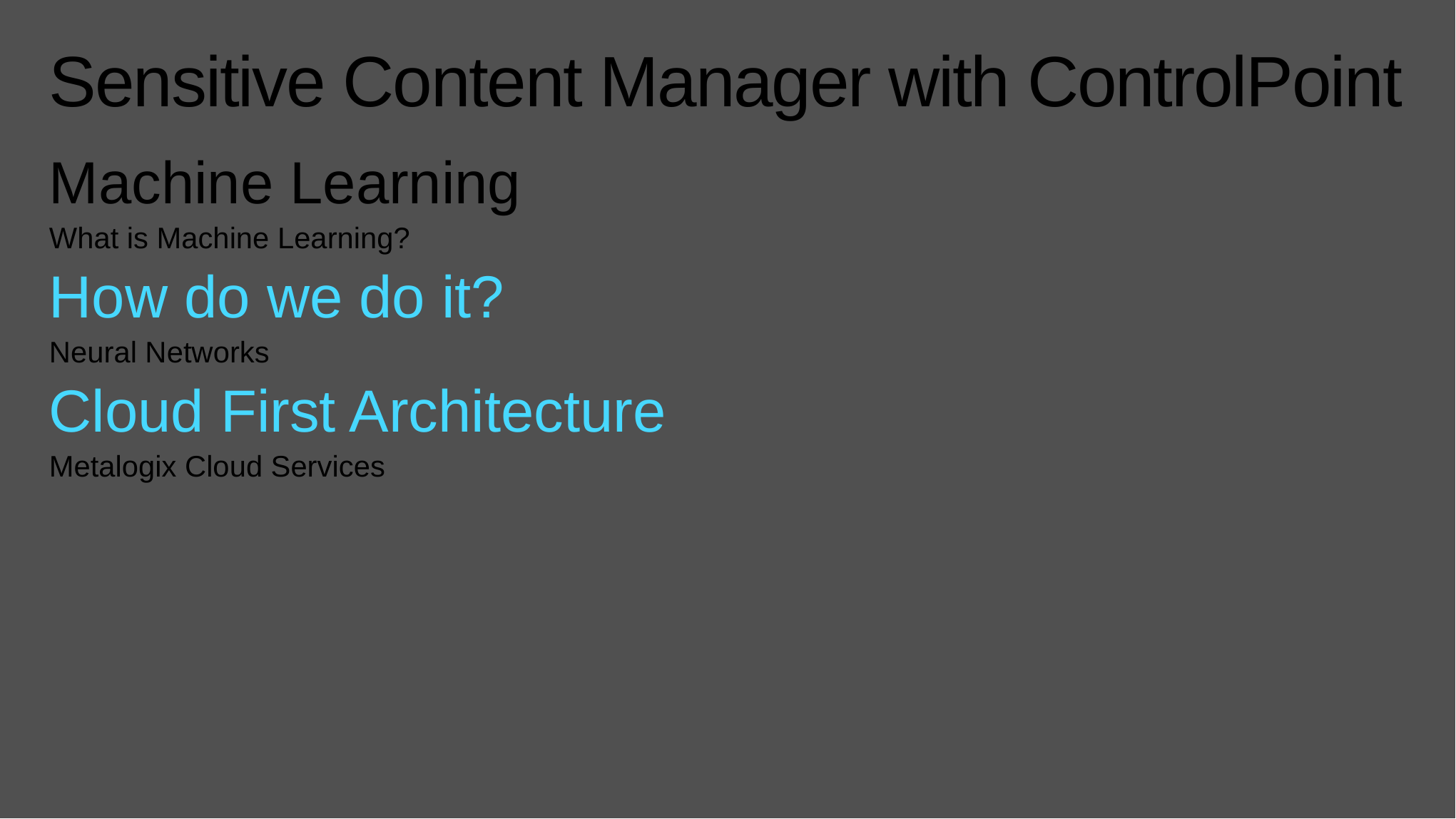

# Sensitive Content Manager with ControlPoint
Machine Learning
What is Machine Learning?
How do we do it?
Neural Networks
Cloud First Architecture
Metalogix Cloud Services